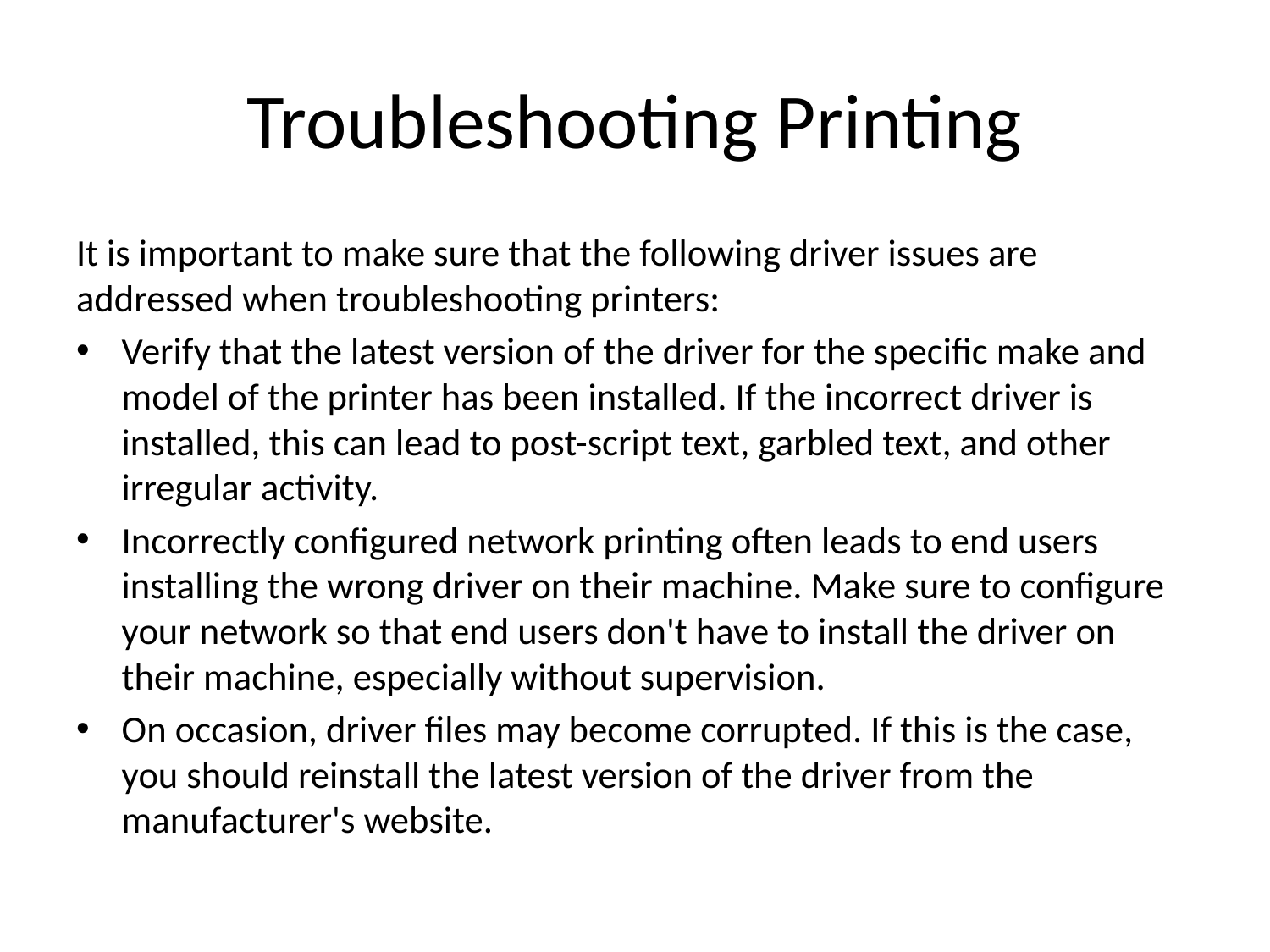

# Troubleshooting Printing
It is important to make sure that the following driver issues are addressed when troubleshooting printers:
Verify that the latest version of the driver for the specific make and model of the printer has been installed. If the incorrect driver is installed, this can lead to post-script text, garbled text, and other irregular activity.
Incorrectly configured network printing often leads to end users installing the wrong driver on their machine. Make sure to configure your network so that end users don't have to install the driver on their machine, especially without supervision.
On occasion, driver files may become corrupted. If this is the case, you should reinstall the latest version of the driver from the manufacturer's website.